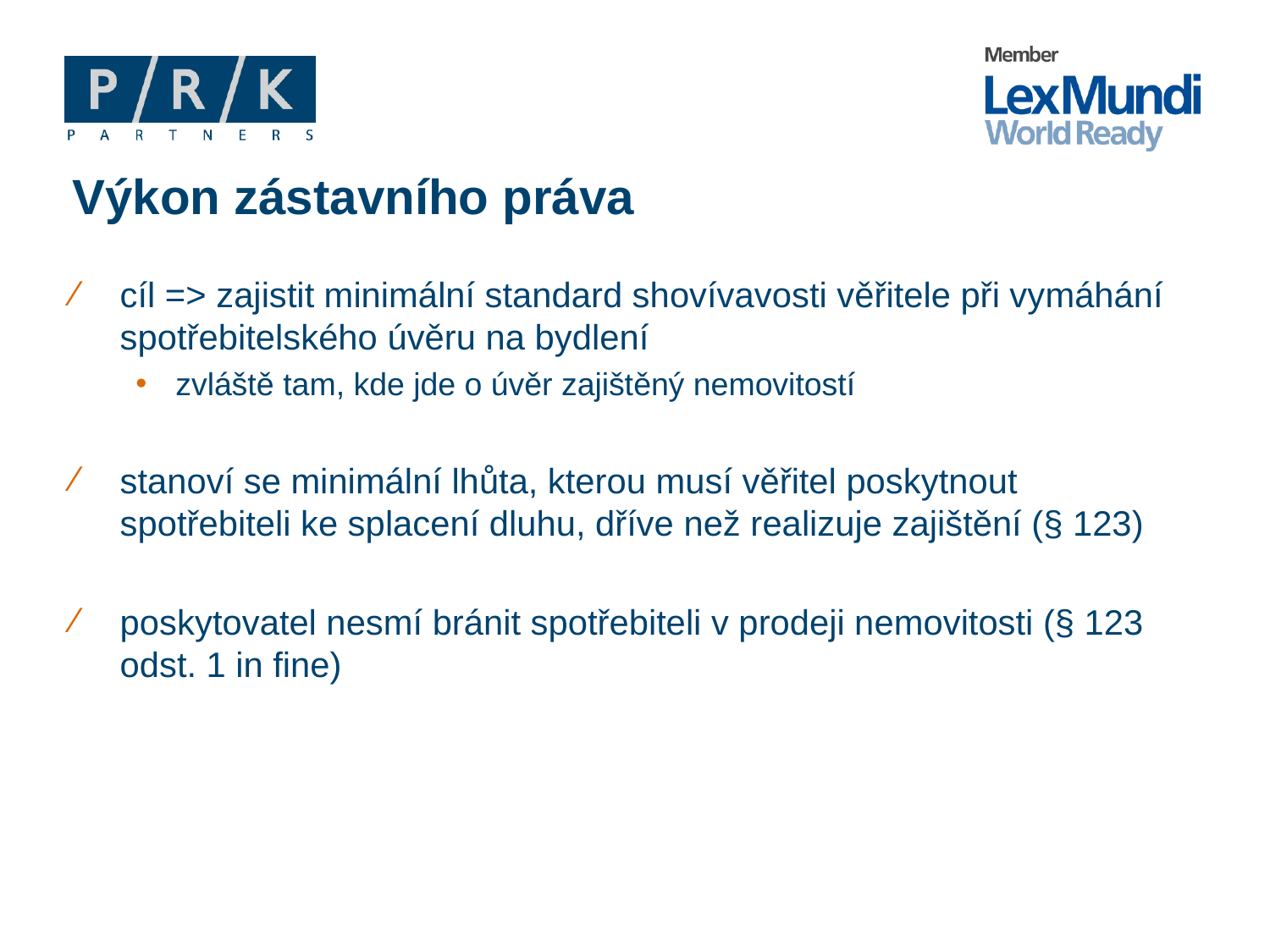

# Výkon zástavního práva
cíl => zajistit minimální standard shovívavosti věřitele při vymáhání spotřebitelského úvěru na bydlení
zvláště tam, kde jde o úvěr zajištěný nemovitostí

stanoví se minimální lhůta, kterou musí věřitel poskytnout spotřebiteli ke splacení dluhu, dříve než realizuje zajištění (§ 123)

poskytovatel nesmí bránit spotřebiteli v prodeji nemovitosti (§ 123 odst. 1 in fine)